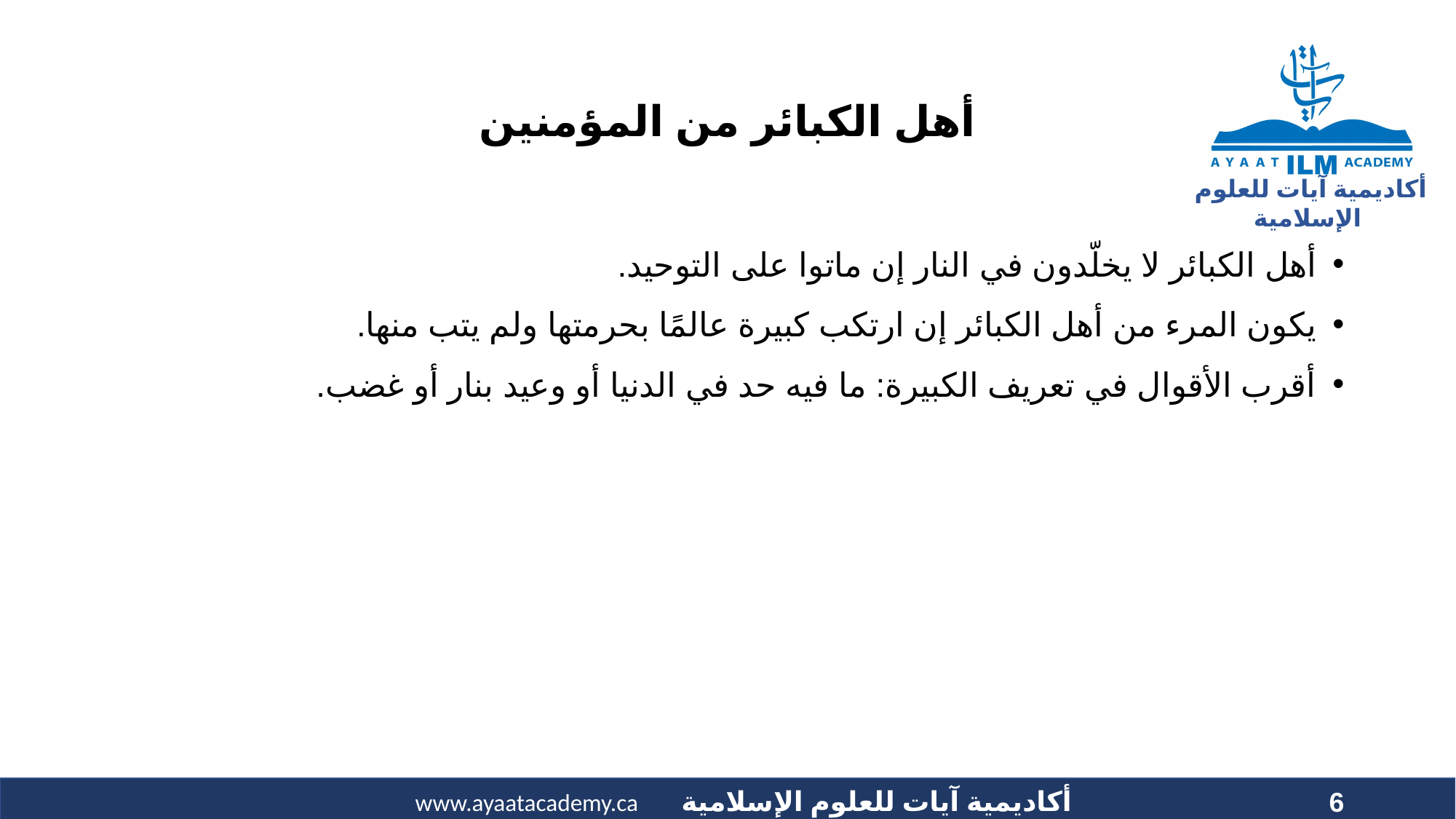

# أهل الكبائر من المؤمنين
أهل الكبائر لا يخلّدون في النار إن ماتوا على التوحيد.
يكون المرء من أهل الكبائر إن ارتكب كبيرة عالمًا بحرمتها ولم يتب منها.
أقرب الأقوال في تعريف الكبيرة: ما فيه حد في الدنيا أو وعيد بنار أو غضب.
6